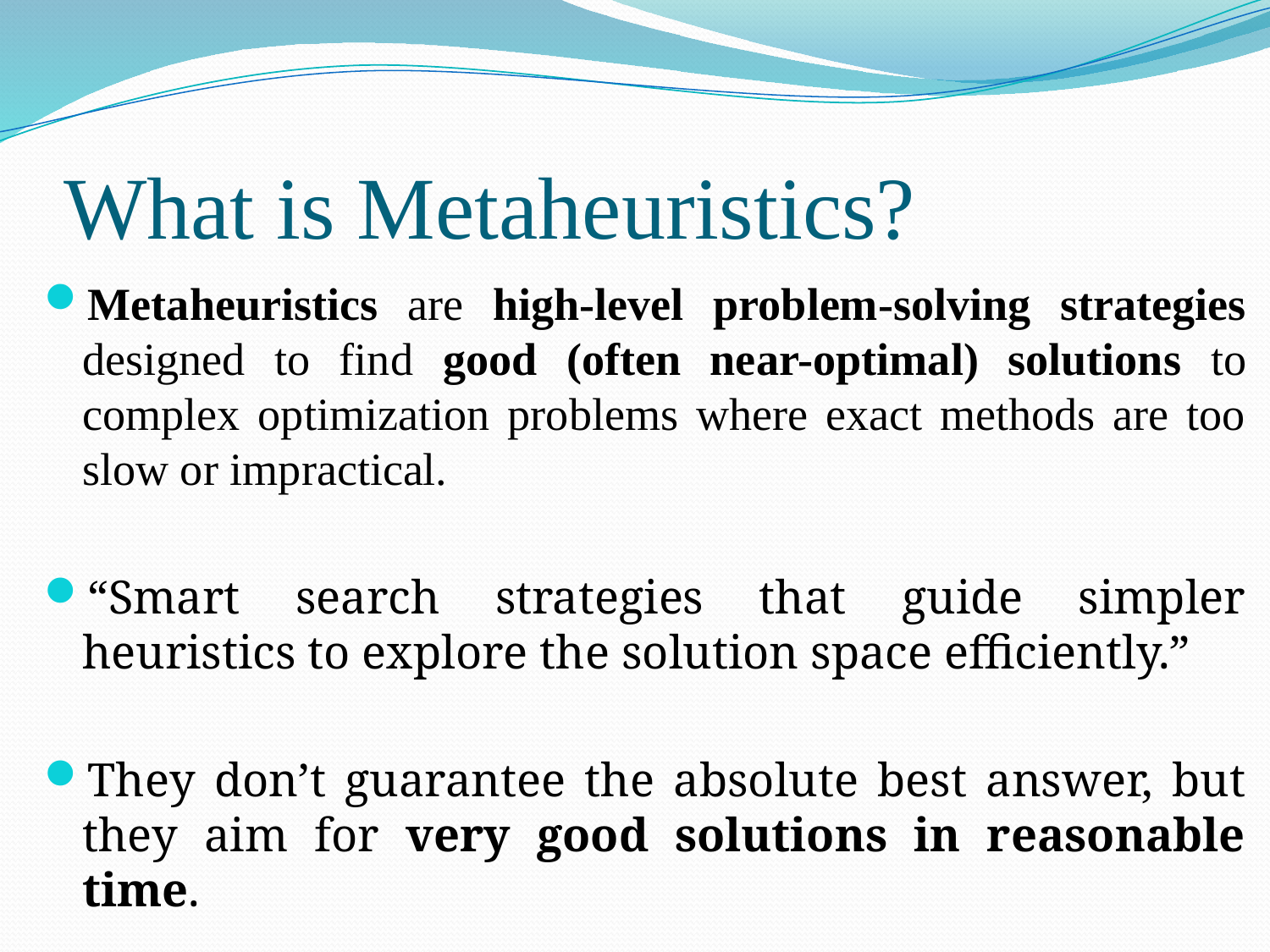

# What is Metaheuristics?
Metaheuristics are high-level problem-solving strategies designed to find good (often near-optimal) solutions to complex optimization problems where exact methods are too slow or impractical.

“Smart search strategies that guide simpler heuristics to explore the solution space efficiently.”

They don’t guarantee the absolute best answer, but they aim for very good solutions in reasonable time.